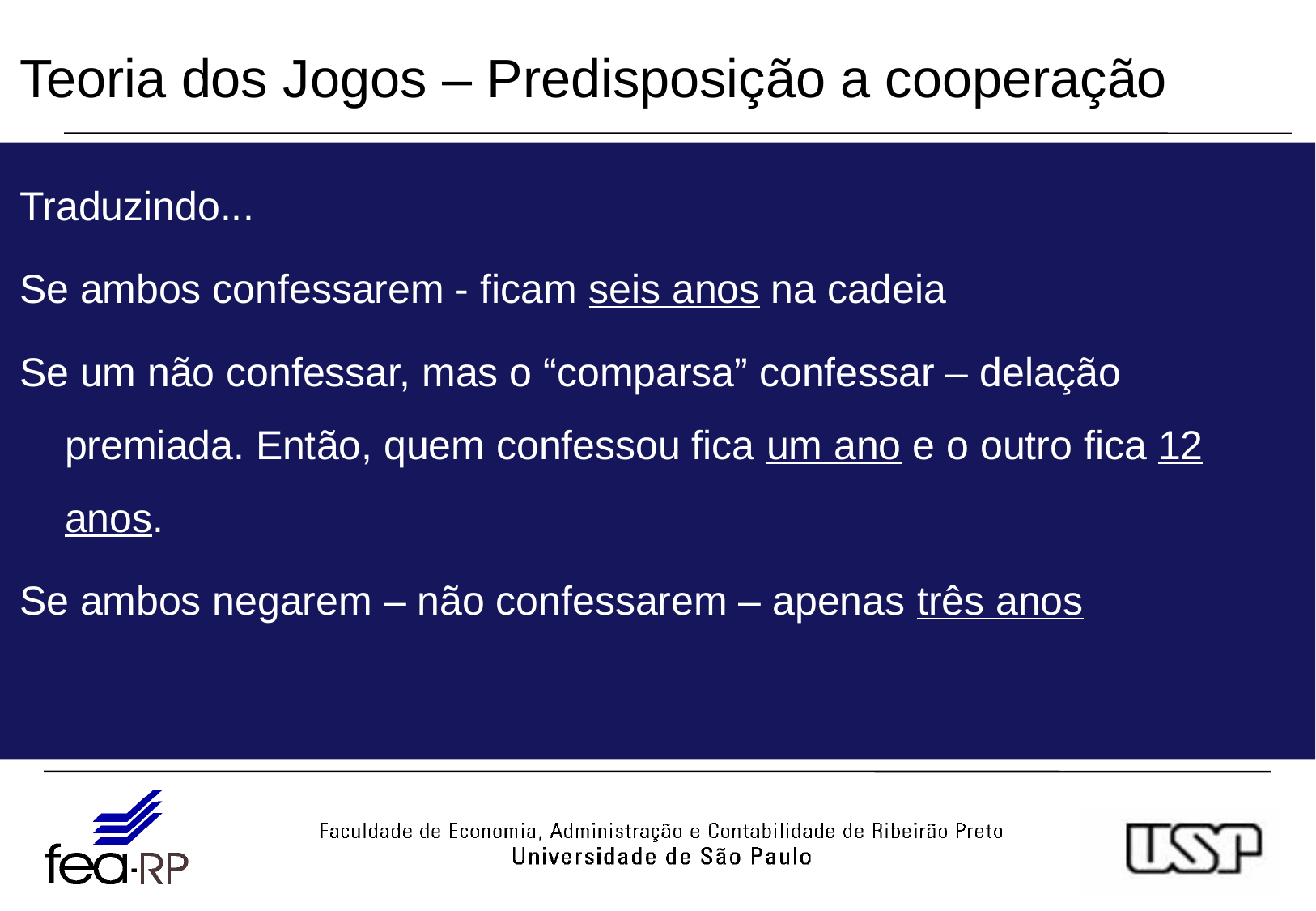

# Teoria dos Jogos – Predisposição a cooperação
Traduzindo...
Se ambos confessarem - ficam seis anos na cadeia
Se um não confessar, mas o “comparsa” confessar – delação premiada. Então, quem confessou fica um ano e o outro fica 12 anos.
Se ambos negarem – não confessarem – apenas três anos